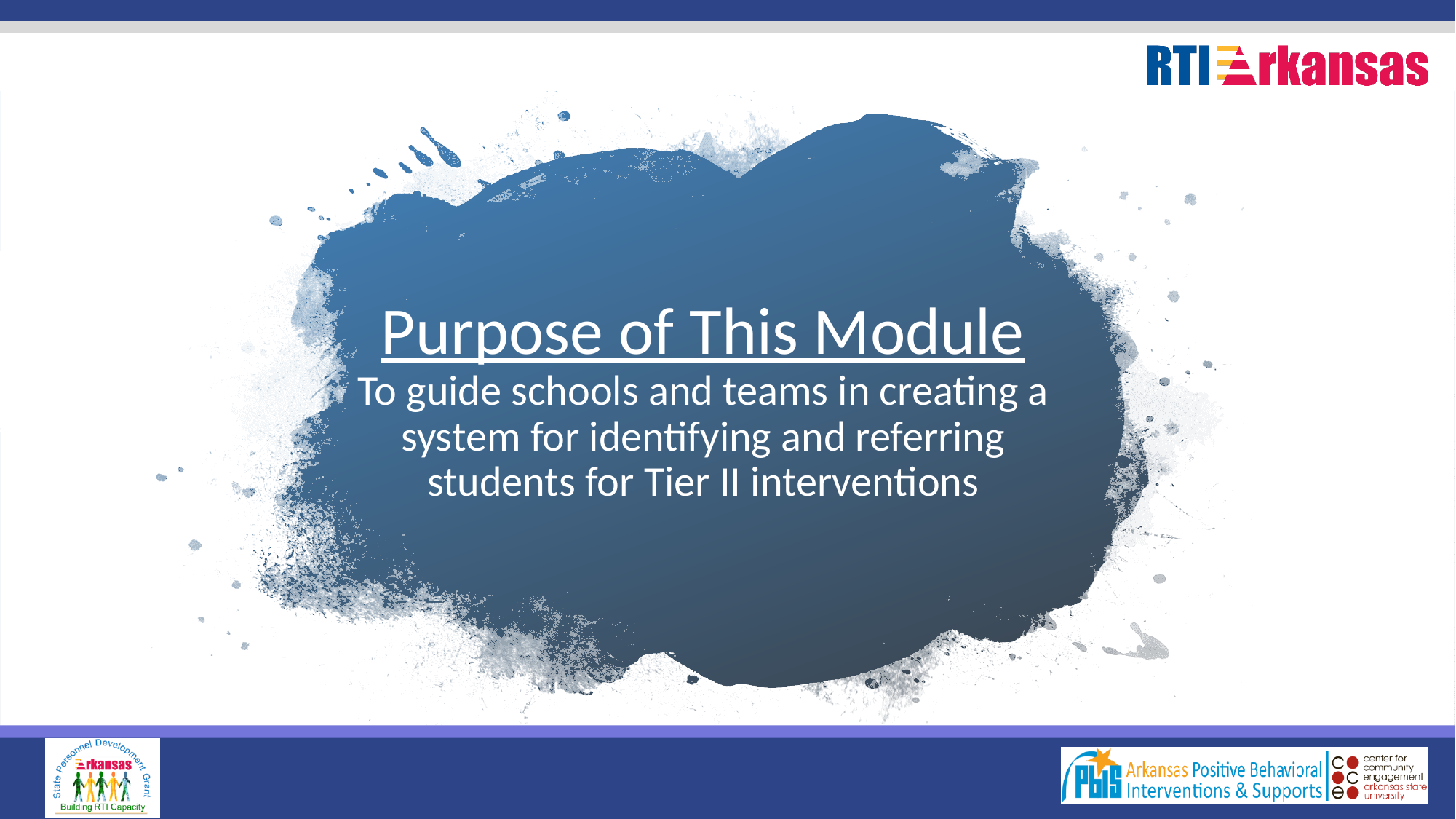

# Purpose of This Module To guide schools and teams in creating a system for identifying and referring students for Tier II interventions